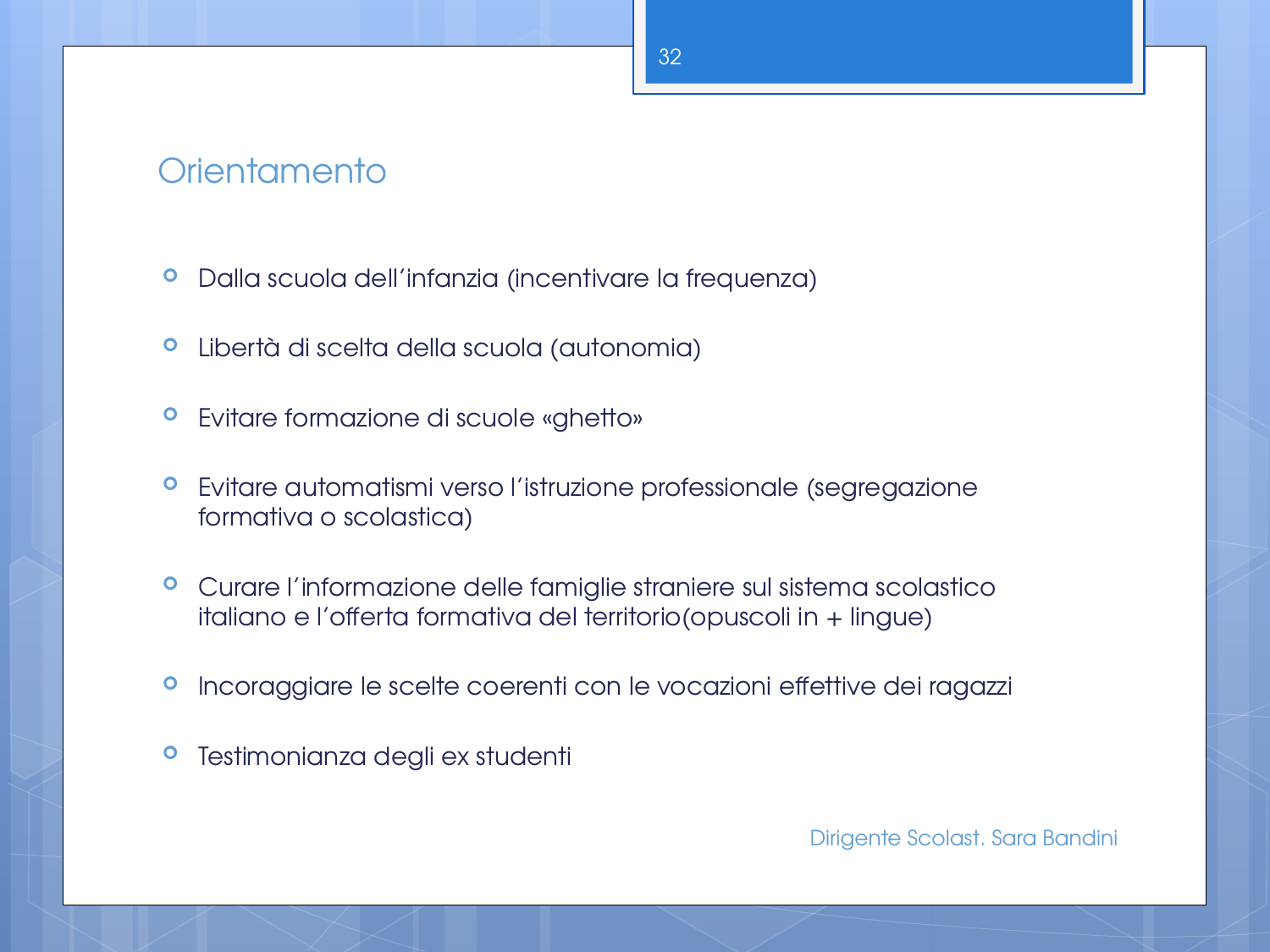

32
# Orientamento
Dalla scuola dell’infanzia (incentivare la frequenza)

Libertà di scelta della scuola (autonomia)

Evitare formazione di scuole «ghetto»

Evitare automatismi verso l’istruzione professionale (segregazione formativa o scolastica)

Curare l’informazione delle famiglie straniere sul sistema scolastico italiano e l’offerta formativa del territorio(opuscoli in + lingue)

Incoraggiare le scelte coerenti con le vocazioni effettive dei ragazzi

Testimonianza degli ex studenti

Dirigente Scolast. Sara Bandini